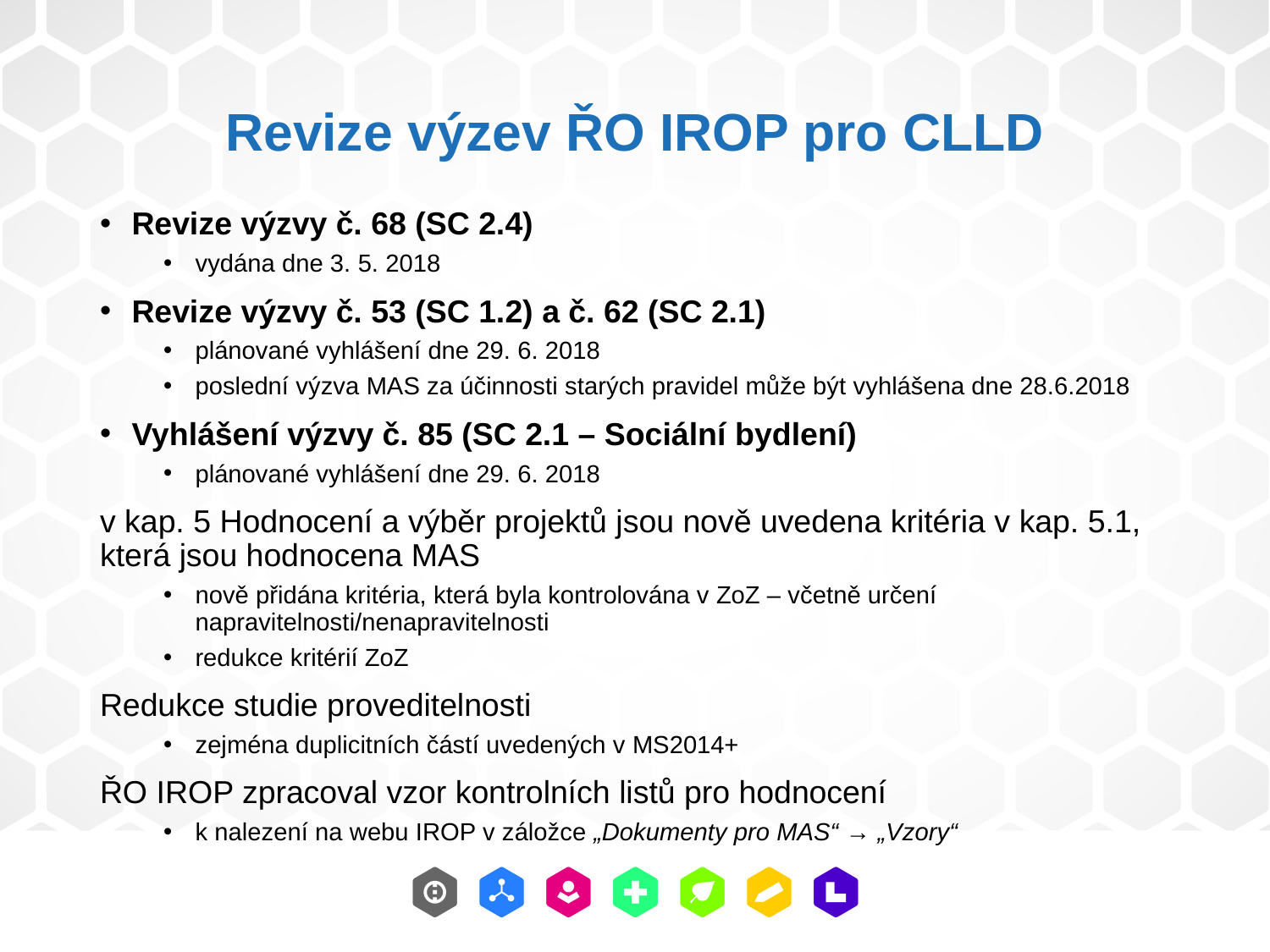

# Revize výzev ŘO IROP pro CLLD
Revize výzvy č. 68 (SC 2.4)
vydána dne 3. 5. 2018
Revize výzvy č. 53 (SC 1.2) a č. 62 (SC 2.1)
plánované vyhlášení dne 29. 6. 2018
poslední výzva MAS za účinnosti starých pravidel může být vyhlášena dne 28.6.2018
Vyhlášení výzvy č. 85 (SC 2.1 – Sociální bydlení)
plánované vyhlášení dne 29. 6. 2018
v kap. 5 Hodnocení a výběr projektů jsou nově uvedena kritéria v kap. 5.1, která jsou hodnocena MAS
nově přidána kritéria, která byla kontrolována v ZoZ – včetně určení napravitelnosti/nenapravitelnosti
redukce kritérií ZoZ
Redukce studie proveditelnosti
zejména duplicitních částí uvedených v MS2014+
ŘO IROP zpracoval vzor kontrolních listů pro hodnocení
k nalezení na webu IROP v záložce „Dokumenty pro MAS“ → „Vzory“